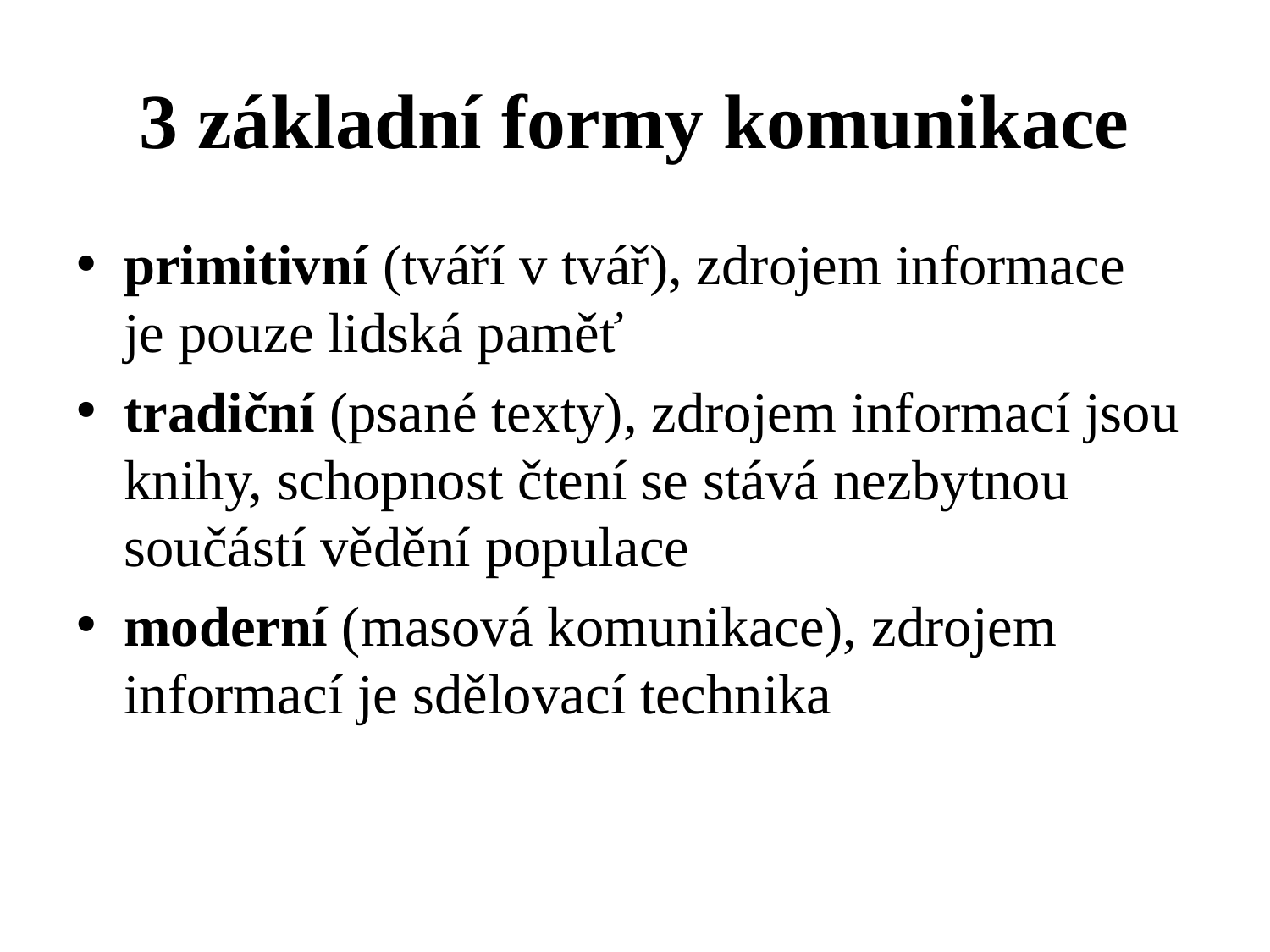

# 3 základní formy komunikace
primitivní (tváří v tvář), zdrojem informace
je pouze lidská paměť
tradiční (psané texty), zdrojem informací jsou knihy, schopnost čtení se stává nezbytnou součástí vědění populace
moderní (masová komunikace), zdrojem informací je sdělovací technika